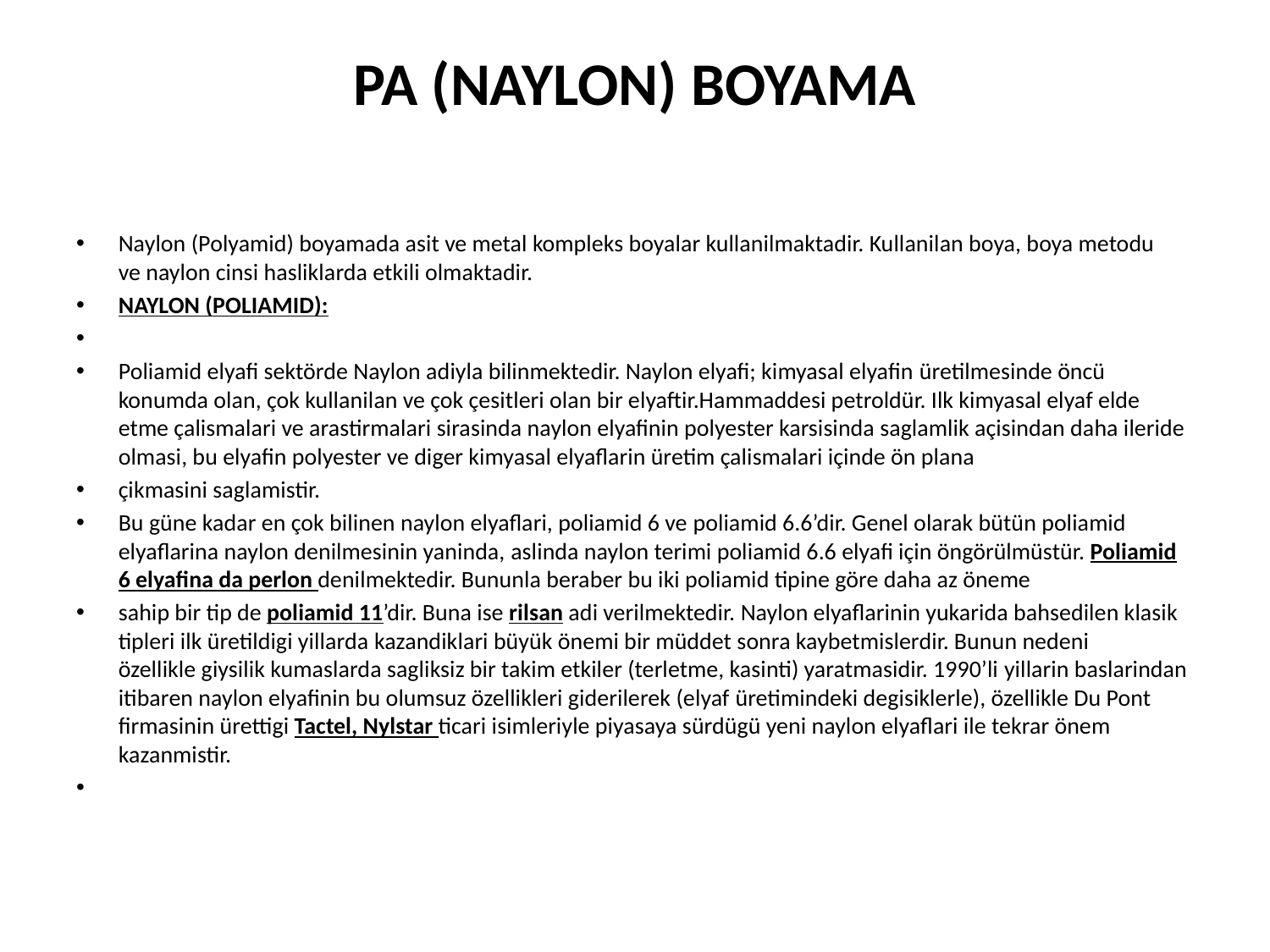

# PA (NAYLON) BOYAMA
Naylon (Polyamid) boyamada asit ve metal kompleks boyalar kullanilmaktadir. Kullanilan boya, boya metodu ve naylon cinsi hasliklarda etkili olmaktadir.
NAYLON (POLIAMID):

Poliamid elyafi sektörde Naylon adiyla bilinmektedir. Naylon elyafi; kimyasal elyafin üretilmesinde öncü konumda olan, çok kullanilan ve çok çesitleri olan bir elyaftir.Hammaddesi petroldür. Ilk kimyasal elyaf elde etme çalismalari ve arastirmalari sirasinda naylon elyafinin polyester karsisinda saglamlik açisindan daha ileride olmasi, bu elyafin polyester ve diger kimyasal elyaflarin üretim çalismalari içinde ön plana
çikmasini saglamistir.
Bu güne kadar en çok bilinen naylon elyaflari, poliamid 6 ve poliamid 6.6’dir. Genel olarak bütün poliamid elyaflarina naylon denilmesinin yaninda, aslinda naylon terimi poliamid 6.6 elyafi için öngörülmüstür. Poliamid 6 elyafina da perlon denilmektedir. Bununla beraber bu iki poliamid tipine göre daha az öneme
sahip bir tip de poliamid 11’dir. Buna ise rilsan adi verilmektedir. Naylon elyaflarinin yukarida bahsedilen klasik tipleri ilk üretildigi yillarda kazandiklari büyük önemi bir müddet sonra kaybetmislerdir. Bunun nedeni özellikle giysilik kumaslarda sagliksiz bir takim etkiler (terletme, kasinti) yaratmasidir. 1990’li yillarin baslarindan itibaren naylon elyafinin bu olumsuz özellikleri giderilerek (elyaf üretimindeki degisiklerle), özellikle Du Pont firmasinin ürettigi Tactel, Nylstar ticari isimleriyle piyasaya sürdügü yeni naylon elyaflari ile tekrar önem kazanmistir.